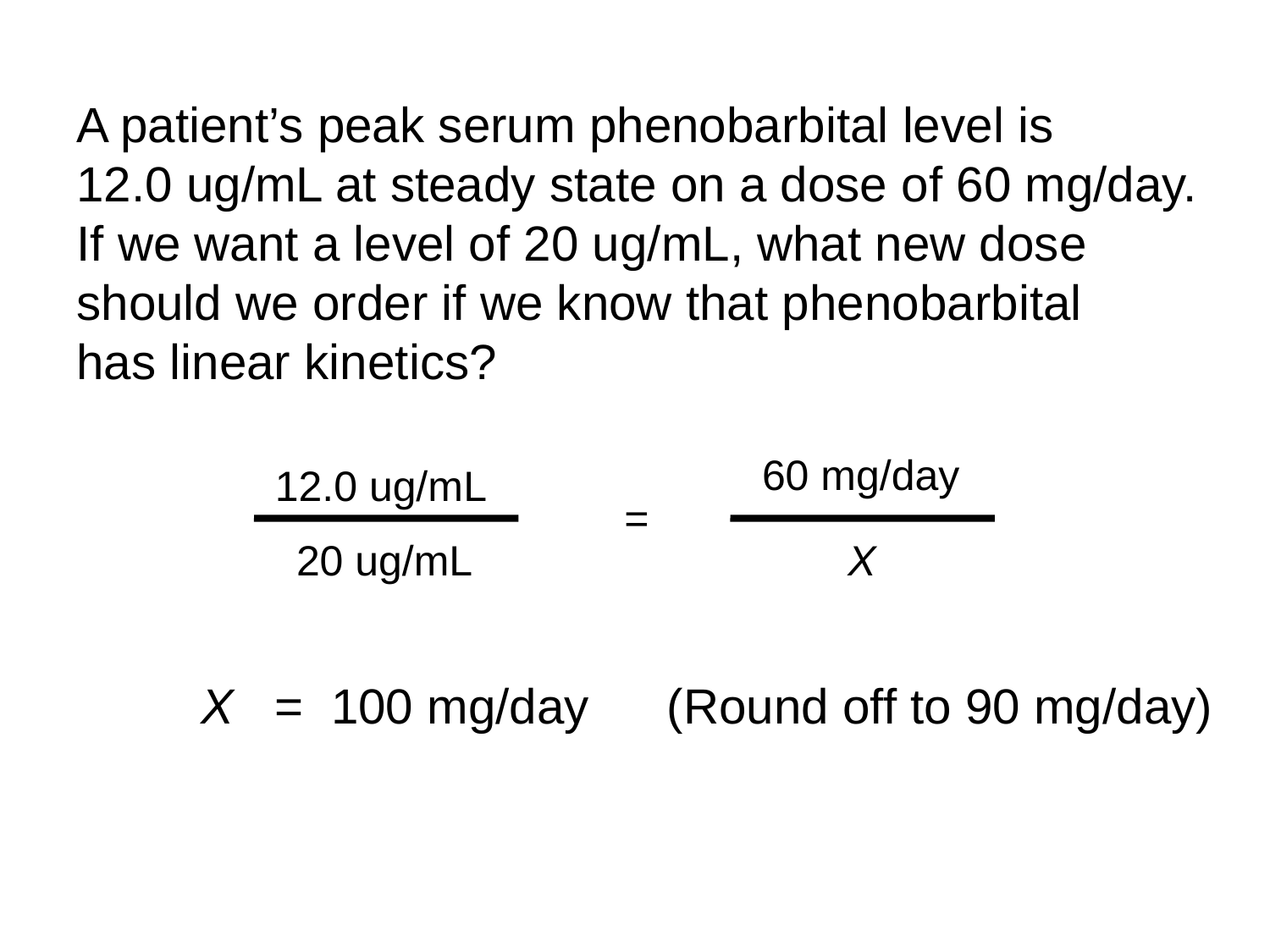

A patient’s peak serum phenobarbital level is
12.0 ug/mL at steady state on a dose of 60 mg/day.
If we want a level of 20 ug/mL, what new dose
should we order if we know that phenobarbital
has linear kinetics?
60 mg/day
12.0 ug/mL
=

20 ug/mL
 X
X   =  100 mg/day
(Round off to 90 mg/day)